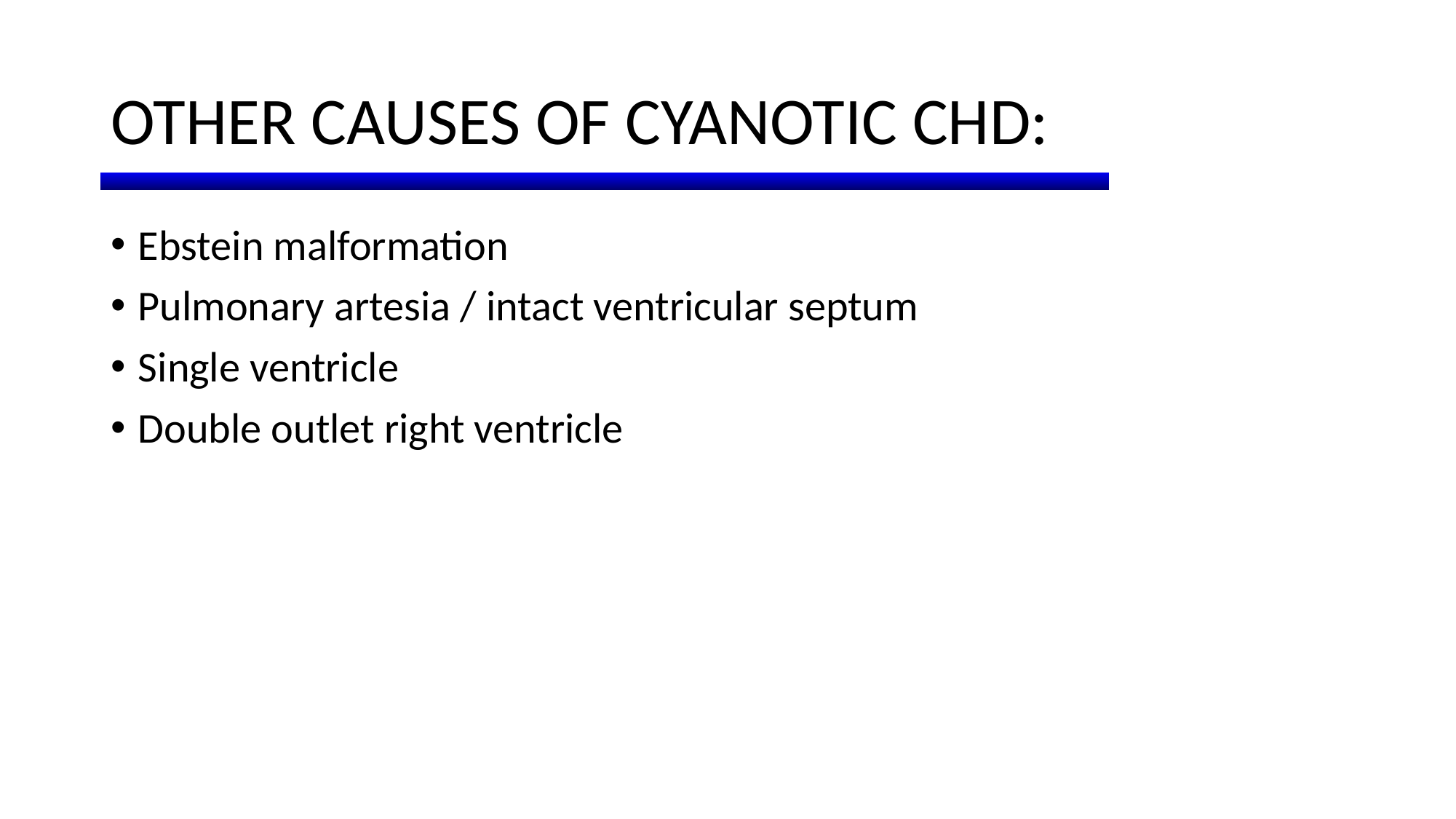

# OTHER CAUSES OF CYANOTIC CHD:

Ebstein malformation
Pulmonary artesia / intact ventricular septum
Single ventricle
Double outlet right ventricle